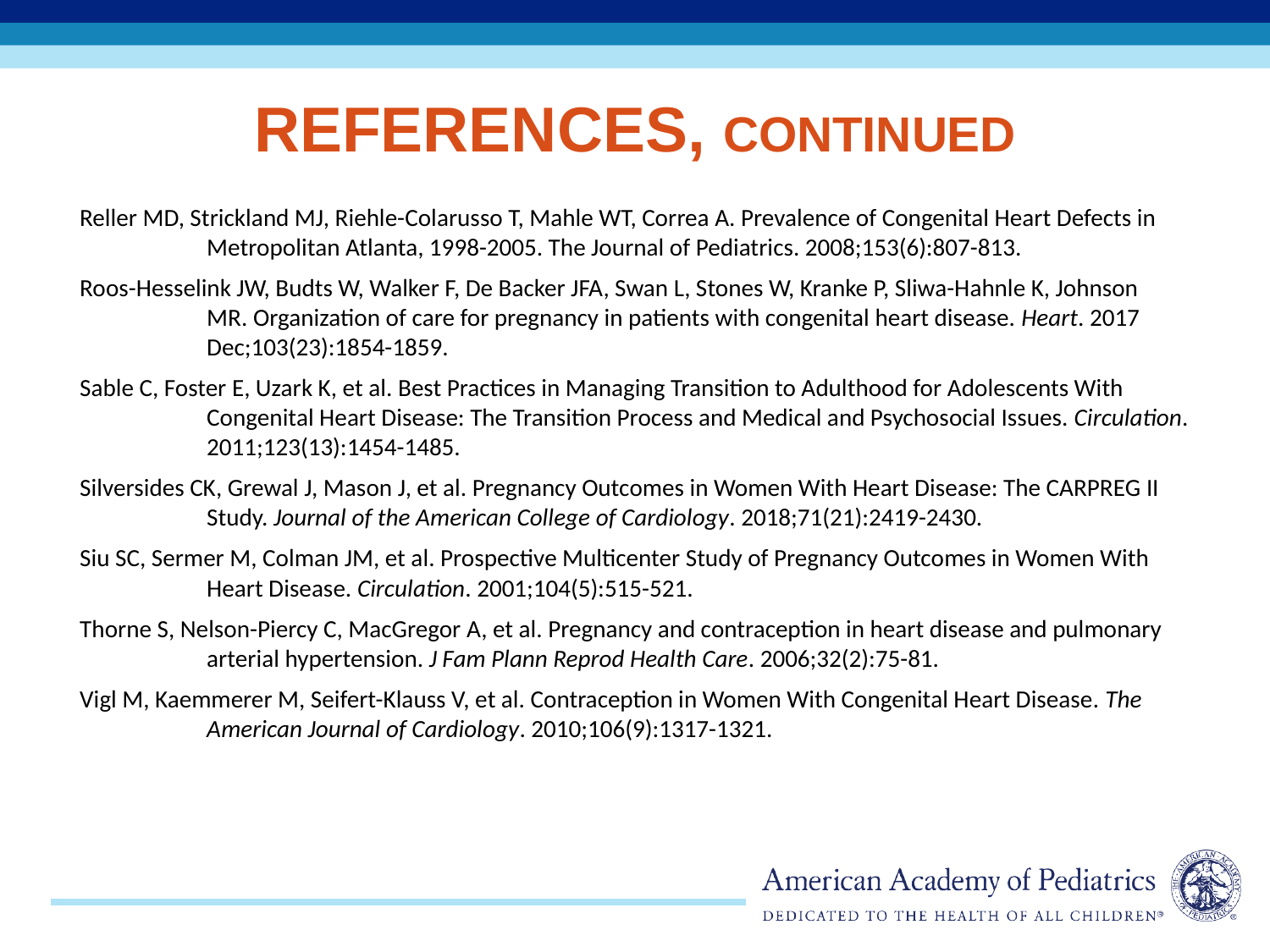

# References, continued
Reller MD, Strickland MJ, Riehle-Colarusso T, Mahle WT, Correa A. Prevalence of Congenital Heart Defects in 	Metropolitan Atlanta, 1998-2005. The Journal of Pediatrics. 2008;153(6):807-813.
Roos-Hesselink JW, Budts W, Walker F, De Backer JFA, Swan L, Stones W, Kranke P, Sliwa-Hahnle K, Johnson 	MR. Organization of care for pregnancy in patients with congenital heart disease. Heart. 2017 	Dec;103(23):1854-1859.
Sable C, Foster E, Uzark K, et al. Best Practices in Managing Transition to Adulthood for Adolescents With 	Congenital Heart Disease: The Transition Process and Medical and Psychosocial Issues. Circulation. 	2011;123(13):1454-1485.
Silversides CK, Grewal J, Mason J, et al. Pregnancy Outcomes in Women With Heart Disease: The CARPREG II 	Study. Journal of the American College of Cardiology. 2018;71(21):2419-2430.
Siu SC, Sermer M, Colman JM, et al. Prospective Multicenter Study of Pregnancy Outcomes in Women With 	Heart Disease. Circulation. 2001;104(5):515-521.
Thorne S, Nelson-Piercy C, MacGregor A, et al. Pregnancy and contraception in heart disease and pulmonary 	arterial hypertension. J Fam Plann Reprod Health Care. 2006;32(2):75-81.
Vigl M, Kaemmerer M, Seifert-Klauss V, et al. Contraception in Women With Congenital Heart Disease. The 	American Journal of Cardiology. 2010;106(9):1317-1321.